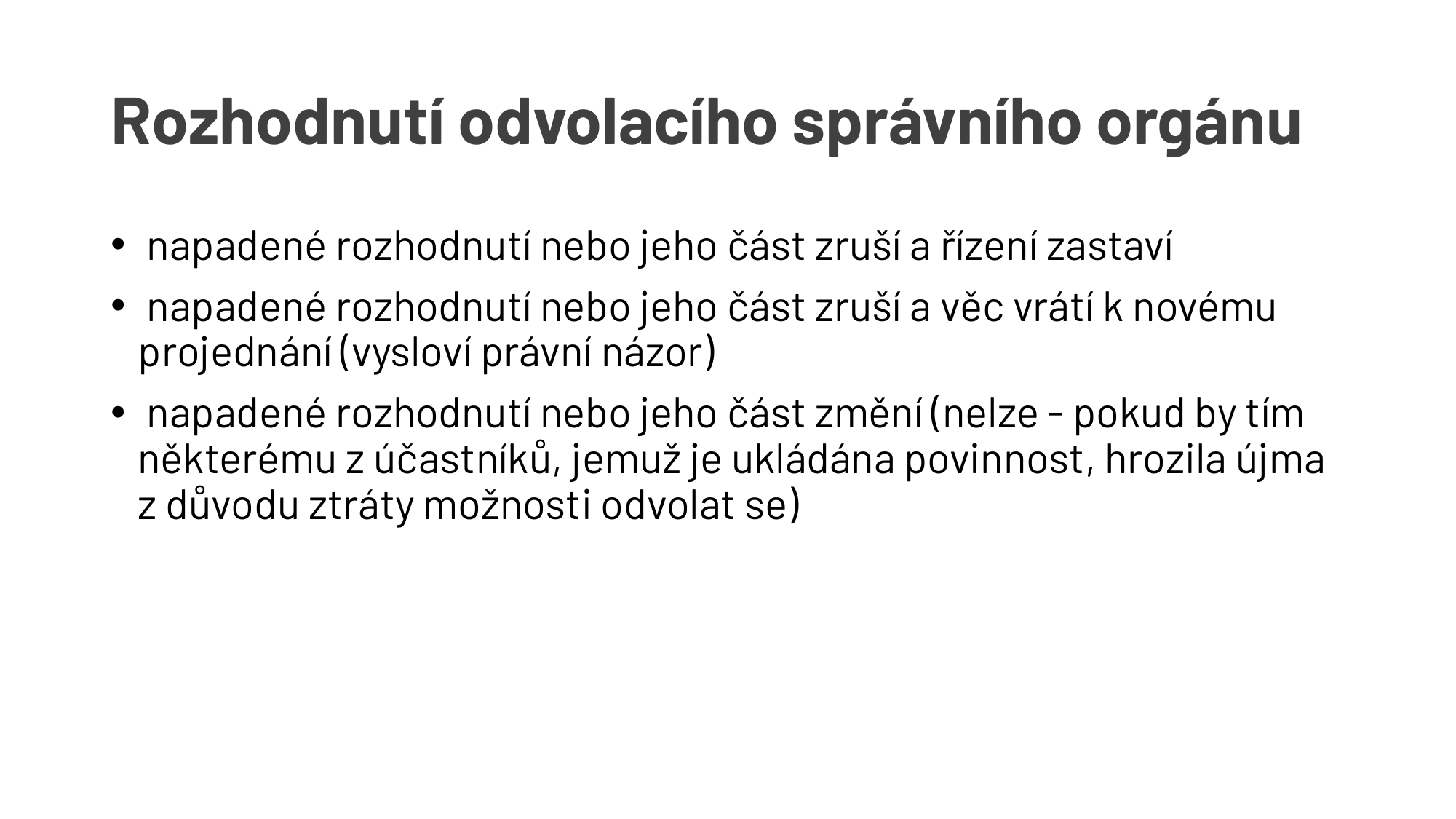

# Rozhodnutí odvolacího správního orgánu
 napadené rozhodnutí nebo jeho část zruší a řízení zastaví
 napadené rozhodnutí nebo jeho část zruší a věc vrátí k novému projednání (vysloví právní názor)
 napadené rozhodnutí nebo jeho část změní (nelze - pokud by tím některému z účastníků, jemuž je ukládána povinnost, hrozila újma z důvodu ztráty možnosti odvolat se)